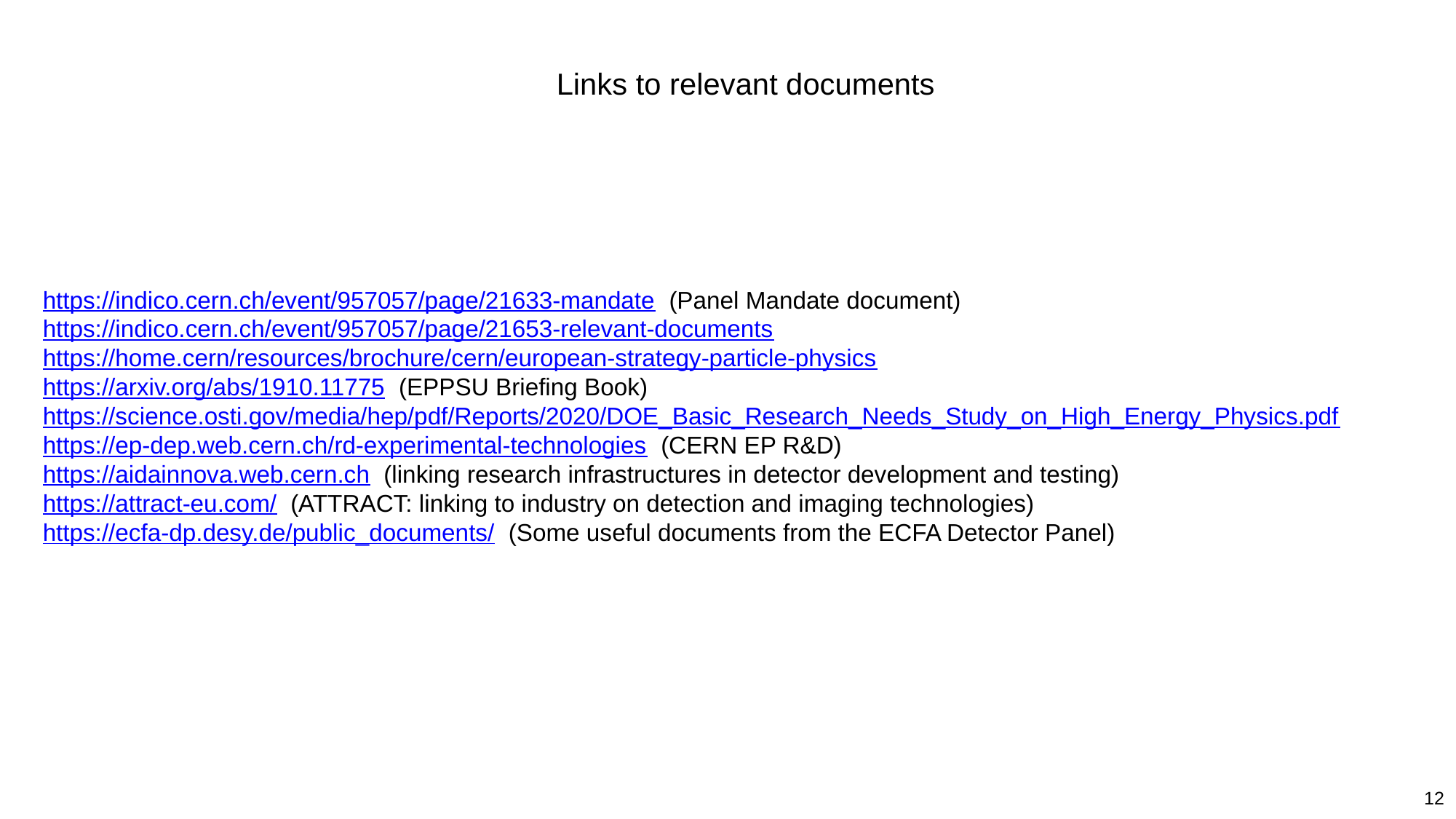

Links to relevant documents
https://indico.cern.ch/event/957057/page/21633-mandate  (Panel Mandate document) https://indico.cern.ch/event/957057/page/21653-relevant-documents  https://home.cern/resources/brochure/cern/european-strategy-particle-physics
https://arxiv.org/abs/1910.11775  (EPPSU Briefing Book)
https://science.osti.gov/media/hep/pdf/Reports/2020/DOE_Basic_Research_Needs_Study_on_High_Energy_Physics.pdf
https://ep-dep.web.cern.ch/rd-experimental-technologies  (CERN EP R&D)
https://aidainnova.web.cern.ch  (linking research infrastructures in detector development and testing)
https://attract-eu.com/  (ATTRACT: linking to industry on detection and imaging technologies)
https://ecfa-dp.desy.de/public_documents/  (Some useful documents from the ECFA Detector Panel)

12